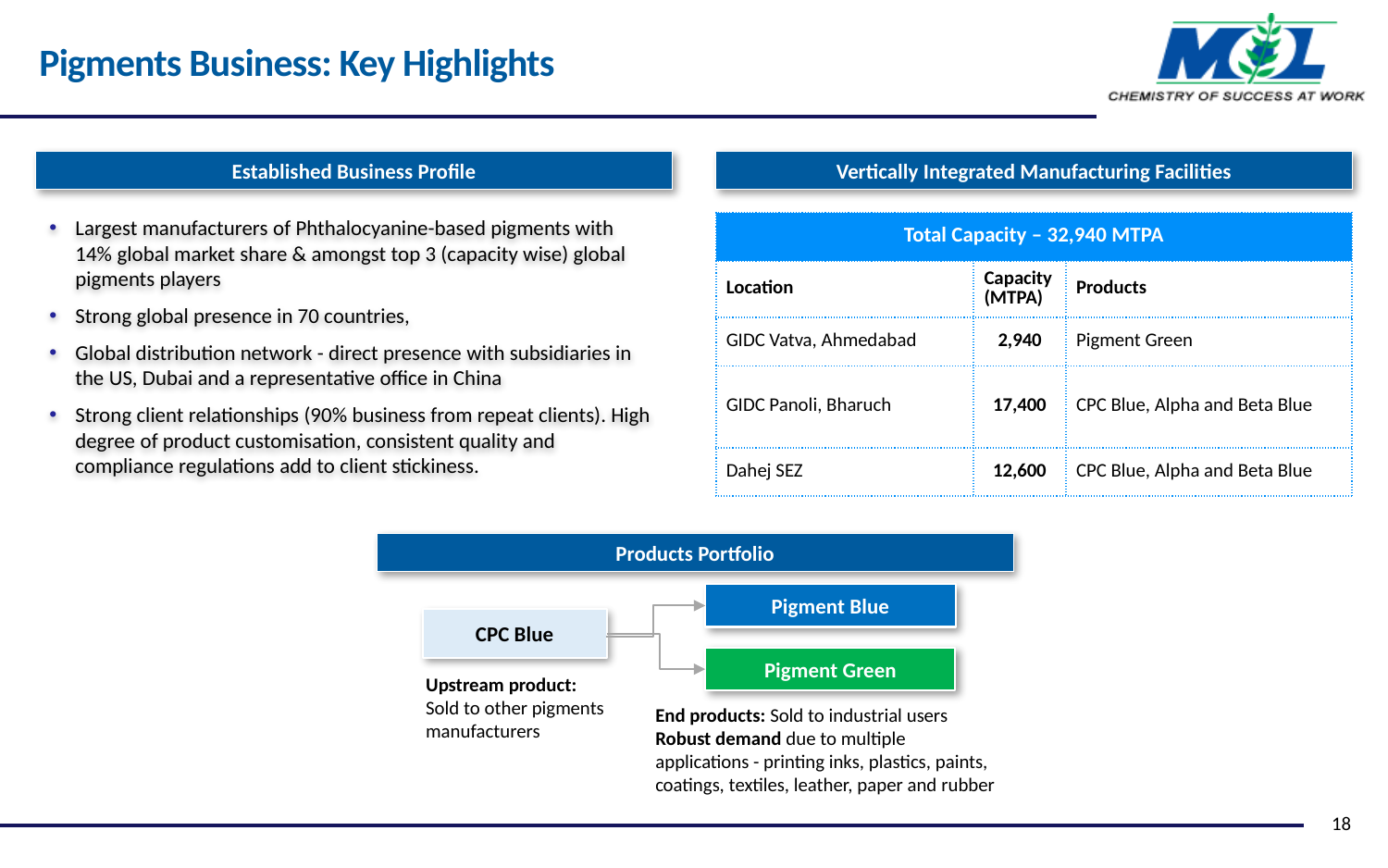

Pigments Business: Key Highlights
Vertically Integrated Manufacturing Facilities
Established Business Profile
Largest manufacturers of Phthalocyanine-based pigments with
14% global market share & amongst top 3 (capacity wise) global pigments players
Strong global presence in 70 countries,
Global distribution network - direct presence with subsidiaries in the US, Dubai and a representative office in China
Strong client relationships (90% business from repeat clients). High degree of product customisation, consistent quality and compliance regulations add to client stickiness.
| Total Capacity – 32,940 MTPA |  |  |
| --- | --- | --- |
| Location | Capacity (MTPA) | Products |
| GIDC Vatva, Ahmedabad | 2,940 | Pigment Green |
| GIDC Panoli, Bharuch | 17,400 | CPC Blue, Alpha and Beta Blue |
| Dahej SEZ | 12,600 | CPC Blue, Alpha and Beta Blue |
Products Portfolio
Pigment Blue
CPC Blue
Pigment Green
Upstream product:
Sold to other pigments manufacturers
End products: Sold to industrial users
Robust demand due to multiple applications - printing inks, plastics, paints, coatings, textiles, leather, paper and rubber
18